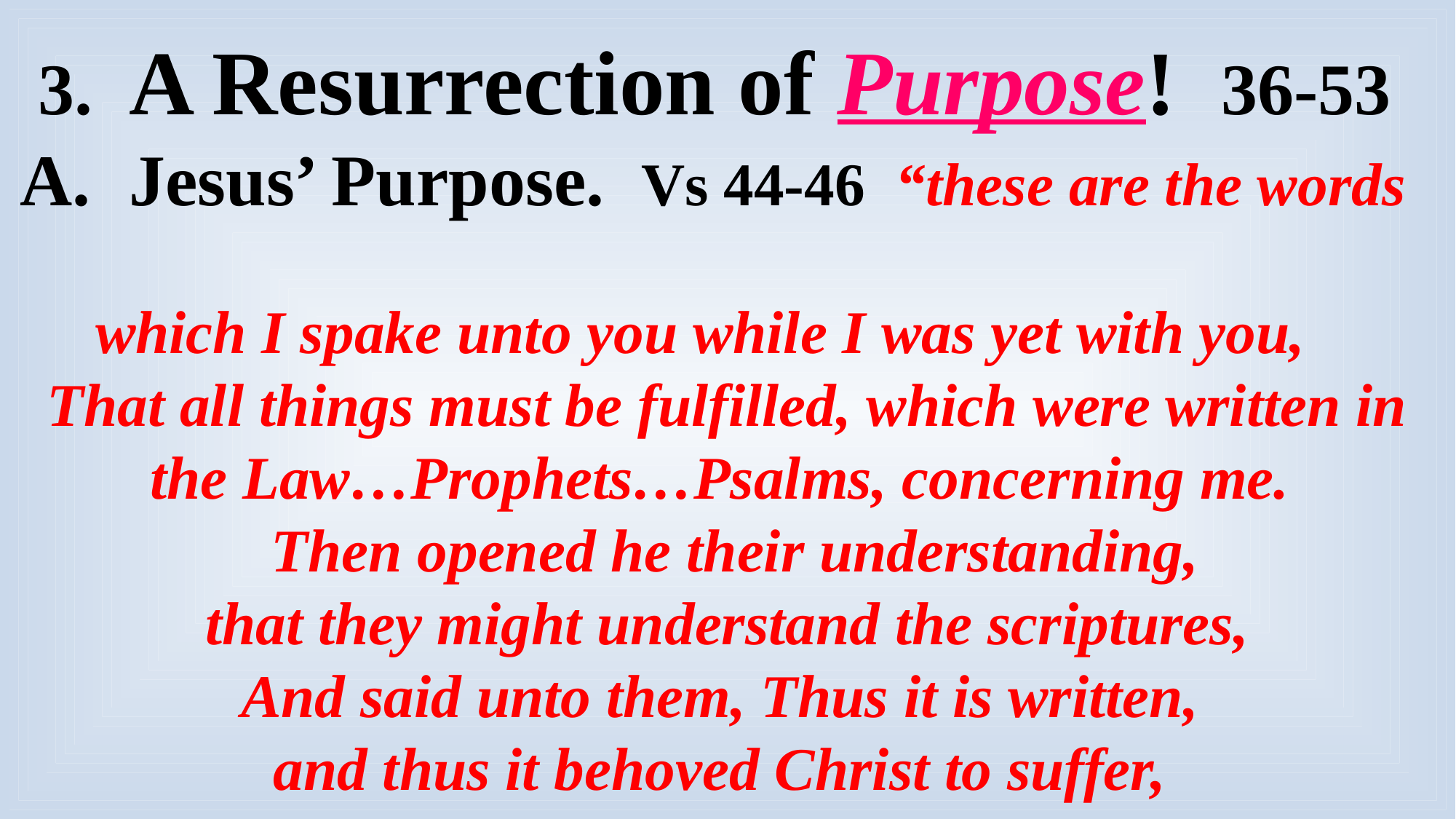

3.  A Resurrection of Purpose!  36-53
Jesus’ Purpose.  Vs 44-46  “these are the words
     which I spake unto you while I was yet with you,
That all things must be fulfilled, which were written in the Law…Prophets…Psalms, concerning me.
 Then opened he their understanding,
 that they might understand the scriptures,
And said unto them, Thus it is written,
and thus it behoved Christ to suffer,
and to rise from the dead the third day:”